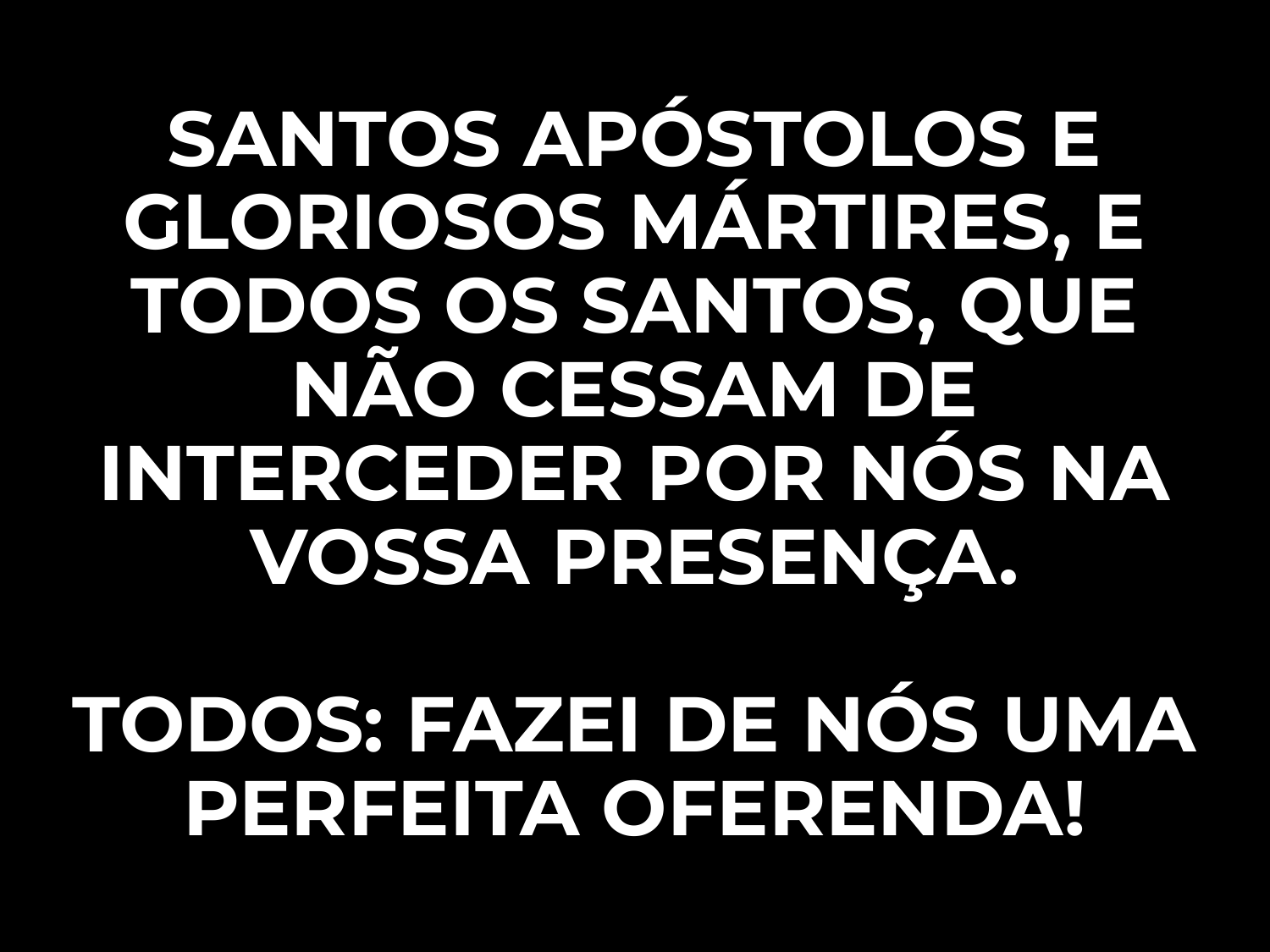

SANTOS APÓSTOLOS E GLORIOSOS MÁRTIRES, E TODOS OS SANTOS, QUE NÃO CESSAM DE INTERCEDER POR NÓS NA VOSSA PRESENÇA.

TODOS: FAZEI DE NÓS UMA PERFEITA OFERENDA!